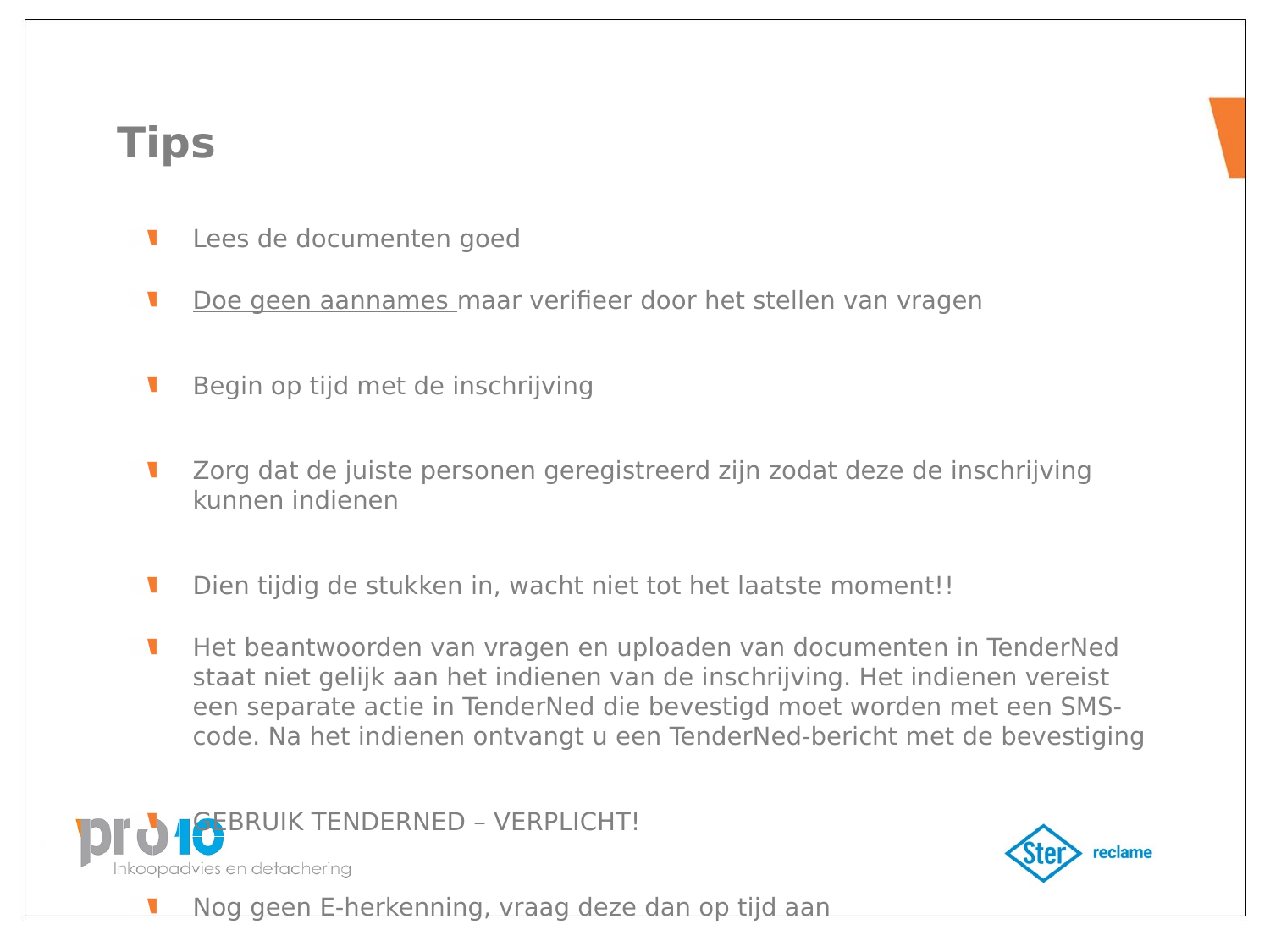

# Tips
Lees de documenten goed

Doe geen aannames maar verifieer door het stellen van vragen

Begin op tijd met de inschrijving

Zorg dat de juiste personen geregistreerd zijn zodat deze de inschrijving kunnen indienen

Dien tijdig de stukken in, wacht niet tot het laatste moment!!

Het beantwoorden van vragen en uploaden van documenten in TenderNed staat niet gelijk aan het indienen van de inschrijving. Het indienen vereist een separate actie in TenderNed die bevestigd moet worden met een SMS-code. Na het indienen ontvangt u een TenderNed-bericht met de bevestiging

GEBRUIK TENDERNED – VERPLICHT!

Nog geen E-herkenning, vraag deze dan op tijd aan